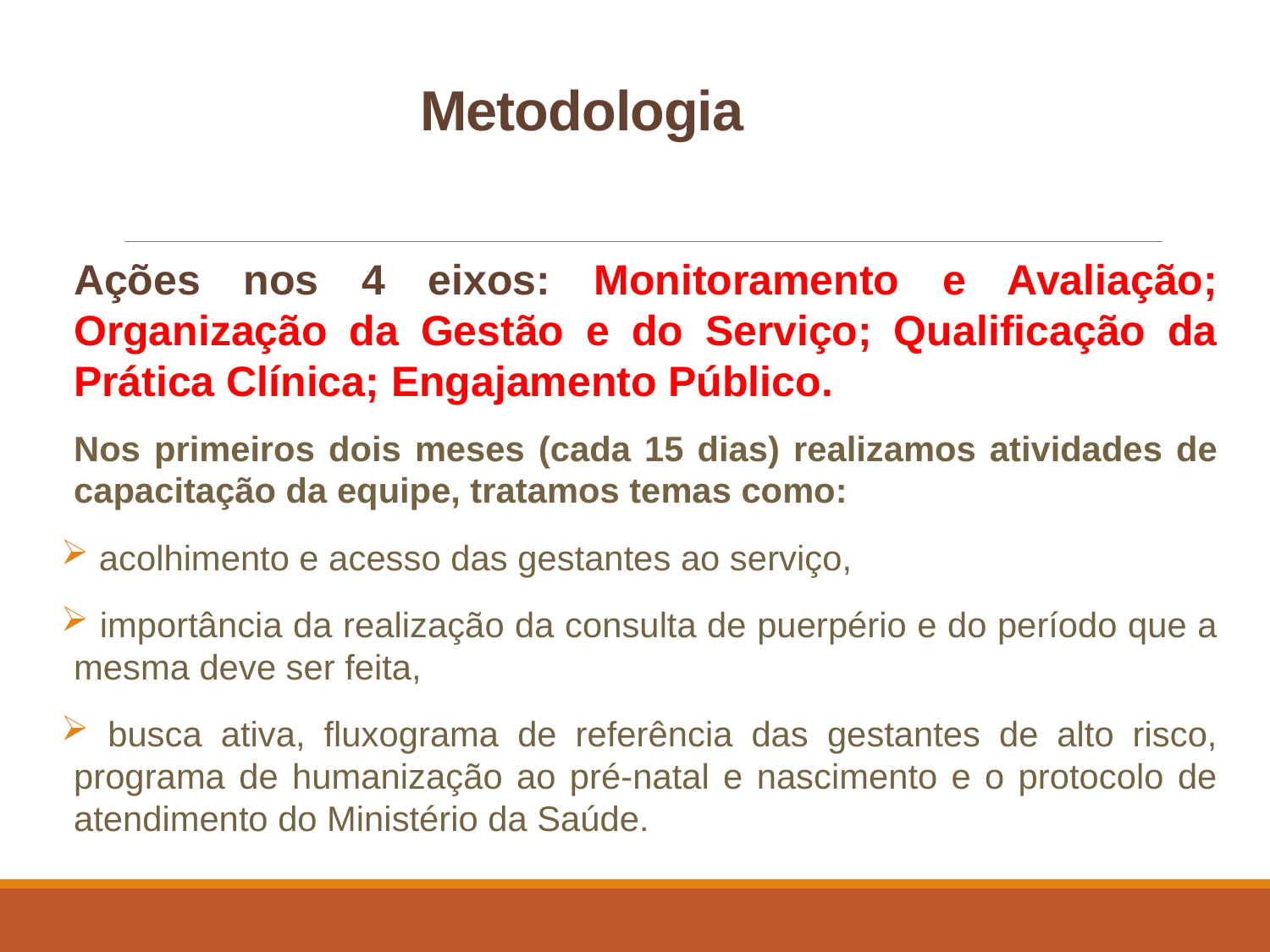

# Metodologia
Ações nos 4 eixos: Monitoramento e Avaliação; Organização da Gestão e do Serviço; Qualificação da Prática Clínica; Engajamento Público.
Nos primeiros dois meses (cada 15 dias) realizamos atividades de capacitação da equipe, tratamos temas como:
 acolhimento e acesso das gestantes ao serviço,
 importância da realização da consulta de puerpério e do período que a mesma deve ser feita,
 busca ativa, fluxograma de referência das gestantes de alto risco, programa de humanização ao pré-natal e nascimento e o protocolo de atendimento do Ministério da Saúde.